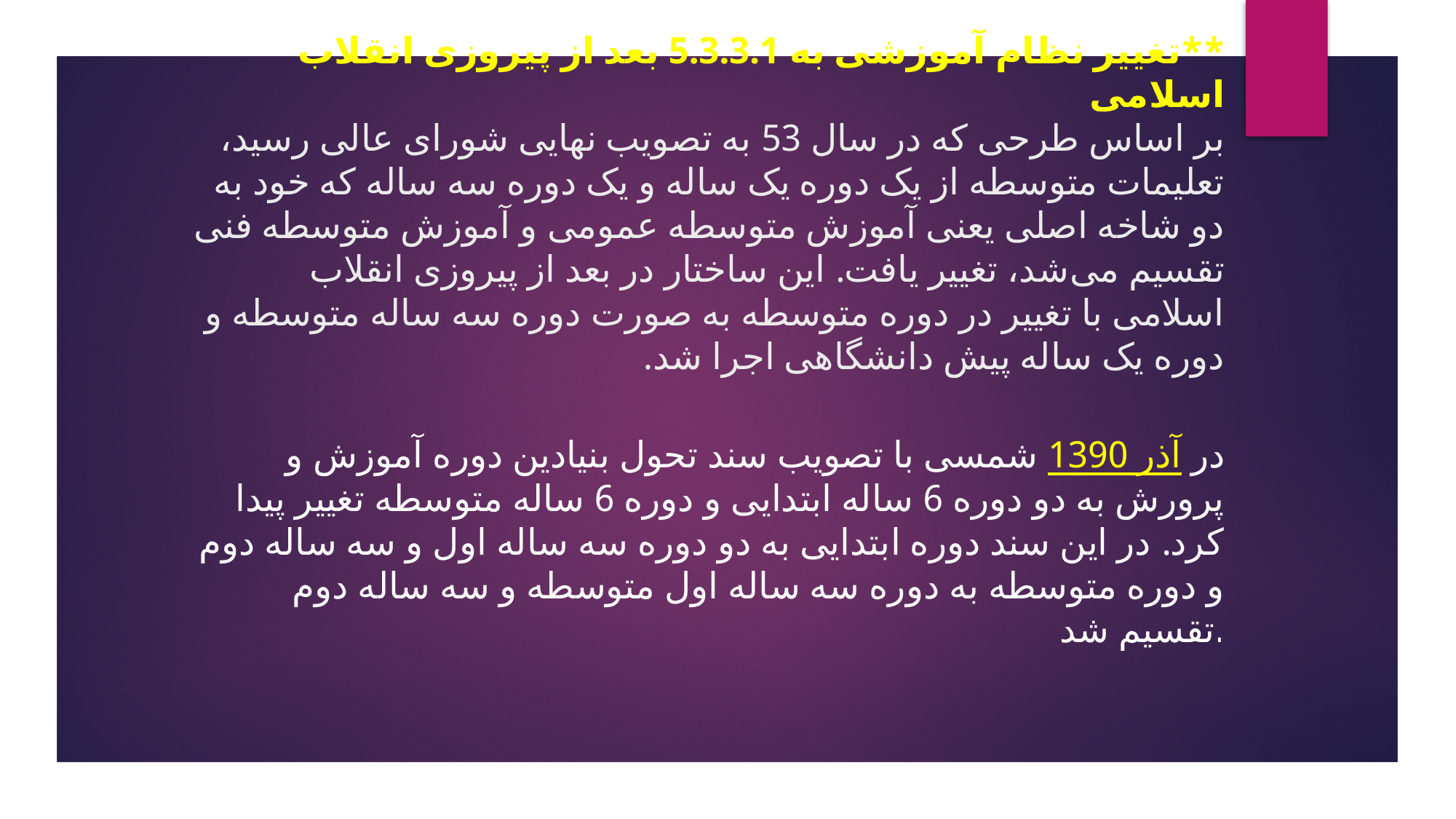

# **تغییر نظام آموزشی به 5.3.3.1 بعد از پیروزی انقلاب اسلامی بر اساس طرحی که در سال 53 به تصویب نهایی شورای عالی رسید، تعلیمات متوسطه از یک دوره یک ساله و یک دوره سه ساله که خود به دو شاخه اصلی یعنی آموزش متوسطه عمومی و آموزش متوسطه فنی تقسیم می‌شد، تغییر یافت. این ساختار در بعد از پیروزی انقلاب اسلامی با تغییر در دوره متوسطه به صورت دوره سه ساله متوسطه و دوره یک ساله پیش دانشگاهی اجرا شد.
در آذر 1390 شمسی با تصویب سند تحول بنیادین دوره آموزش و پرورش به دو دوره 6 ساله ابتدایی و دوره 6 ساله متوسطه تغییر پیدا کرد. در این سند دوره ابتدایی به دو دوره سه ساله اول و سه ساله دوم و دوره متوسطه به دوره سه ساله اول متوسطه و سه ساله دوم تقسیم شد.